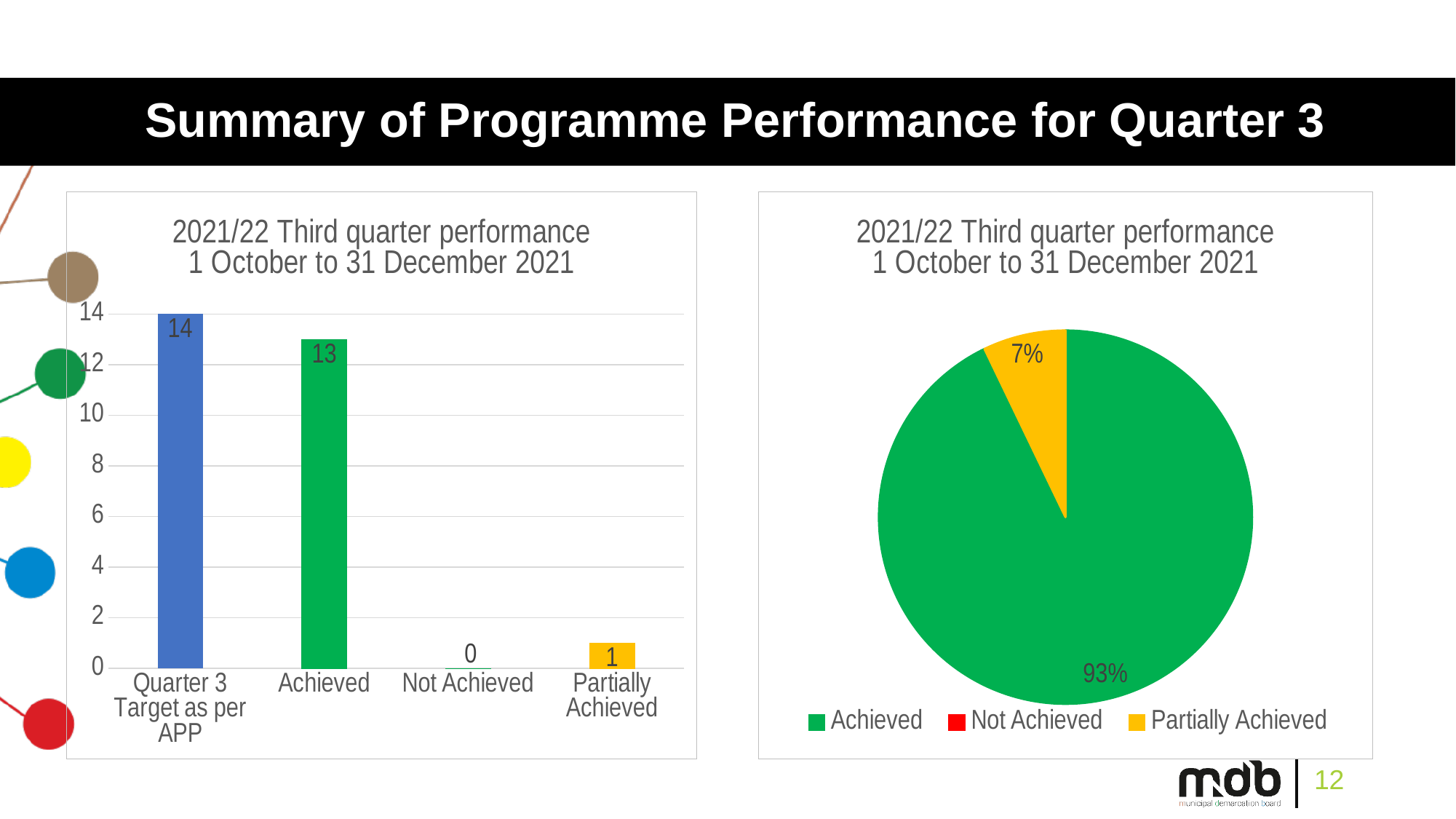

# Summary of Programme Performance for Quarter 3

### Chart: 2021/22 Third quarter performance
1 October to 31 December 2021

| Category |  |
|---|---|
| Quarter 3 Target as per APP | 14.0 |
| Achieved | 13.0 |
| Not Achieved | 0.0 |
| Partially Achieved | 1.0 |

### Chart: 2021/22 Third quarter performance
1 October to 31 December 2021

| Category |  |
|---|---|
| Achieved | 0.9285714285714286 |
| Not Achieved | 0.0 |
| Partially Achieved | 0.07142857142857142 |
12